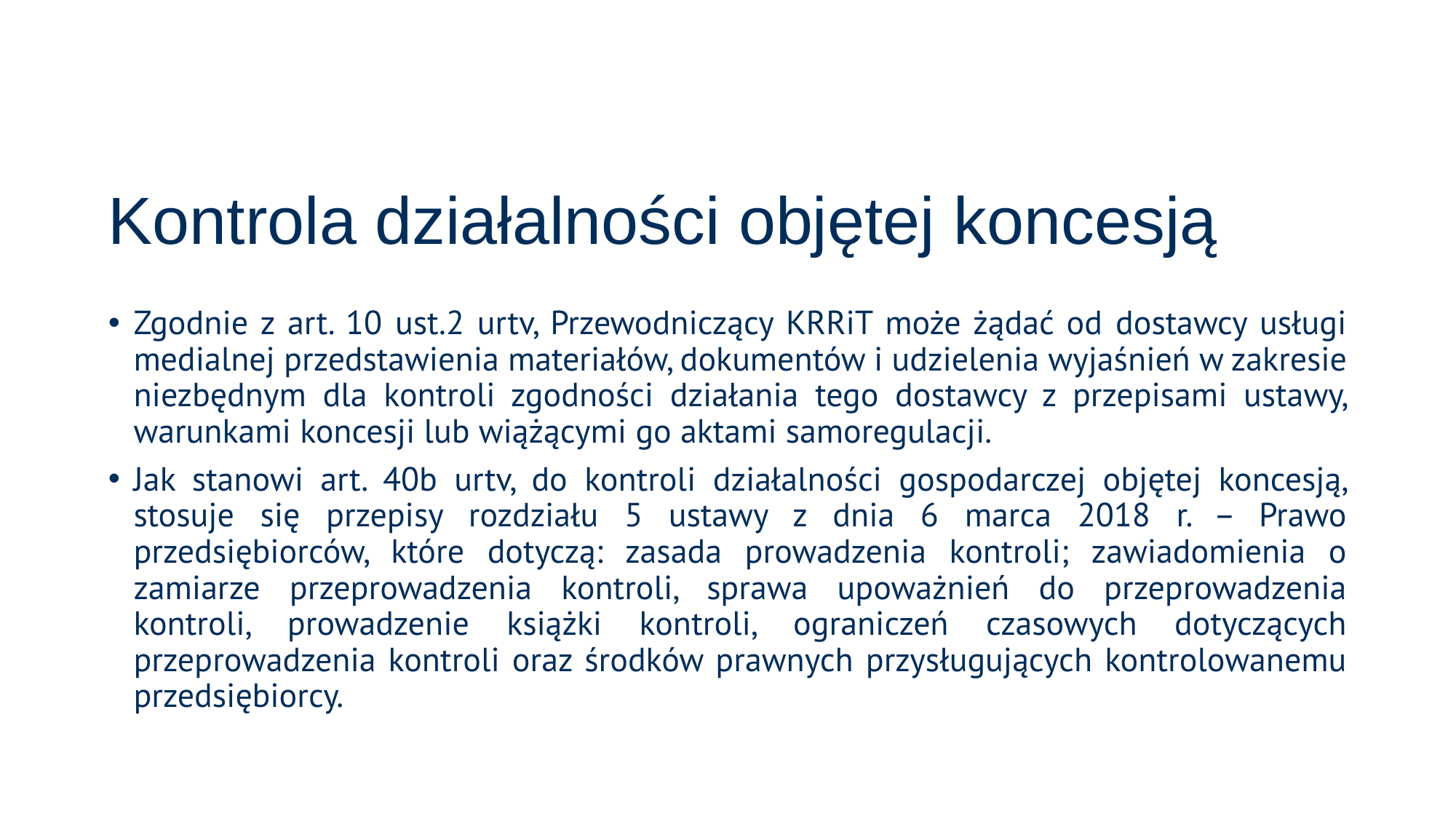

# Kontrola działalności objętej koncesją
Zgodnie z art. 10 ust.2 urtv, Przewodniczący KRRiT może żądać od dostawcy usługi medialnej przedstawienia materiałów, dokumentów i udzielenia wyjaśnień w zakresie niezbędnym dla kontroli zgodności działania tego dostawcy z przepisami ustawy, warunkami koncesji lub wiążącymi go aktami samoregulacji.
Jak stanowi art. 40b urtv, do kontroli działalności gospodarczej objętej koncesją, stosuje się przepisy rozdziału 5 ustawy z dnia 6 marca 2018 r. – Prawo przedsiębiorców, które dotyczą: zasada prowadzenia kontroli; zawiadomienia o zamiarze przeprowadzenia kontroli, sprawa upoważnień do przeprowadzenia kontroli, prowadzenie książki kontroli, ograniczeń czasowych dotyczących przeprowadzenia kontroli oraz środków prawnych przysługujących kontrolowanemu przedsiębiorcy.